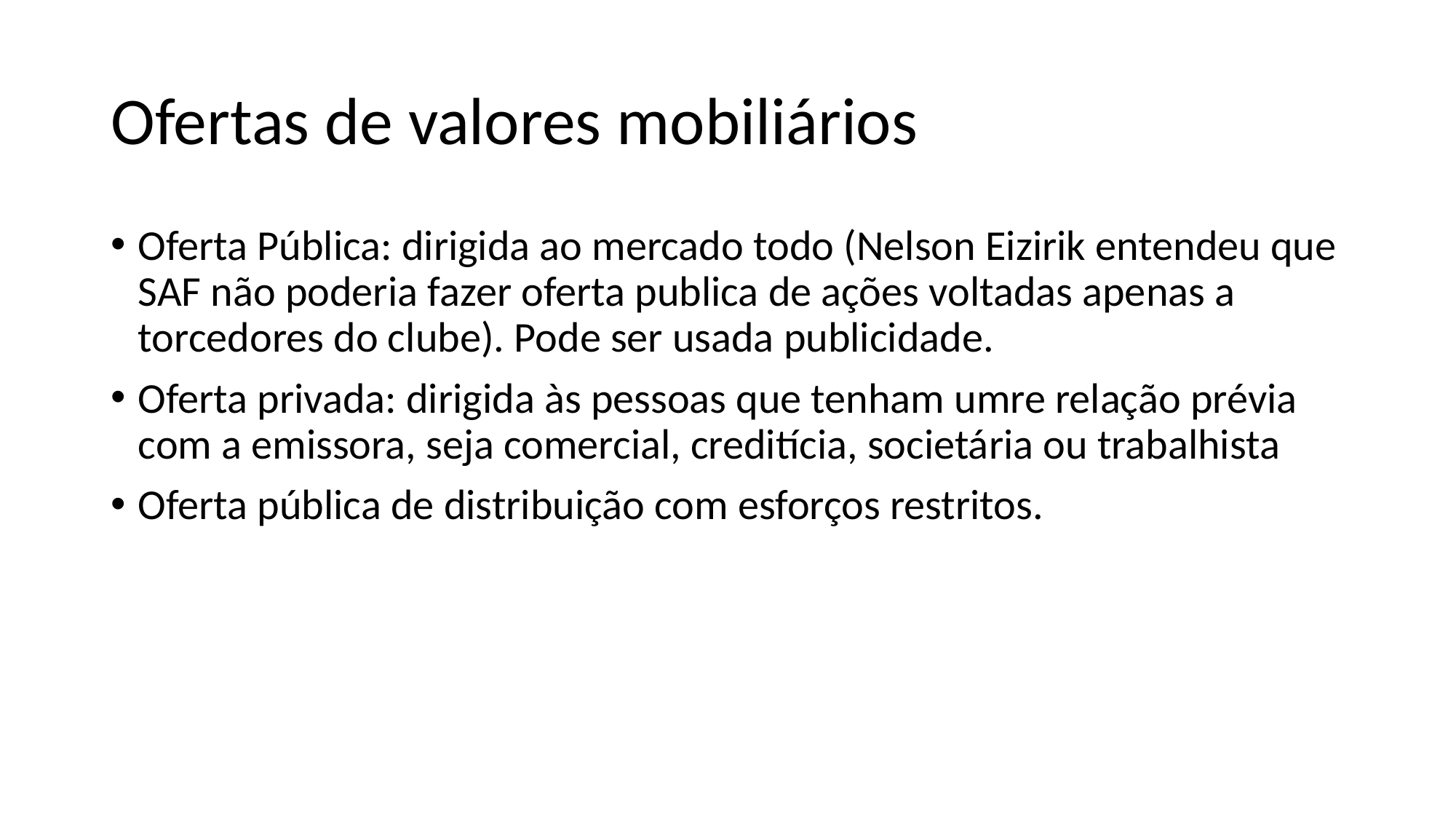

# Ofertas de valores mobiliários
Oferta Pública: dirigida ao mercado todo (Nelson Eizirik entendeu que SAF não poderia fazer oferta publica de ações voltadas apenas a torcedores do clube). Pode ser usada publicidade.
Oferta privada: dirigida às pessoas que tenham umre relação prévia com a emissora, seja comercial, creditícia, societária ou trabalhista
Oferta pública de distribuição com esforços restritos.